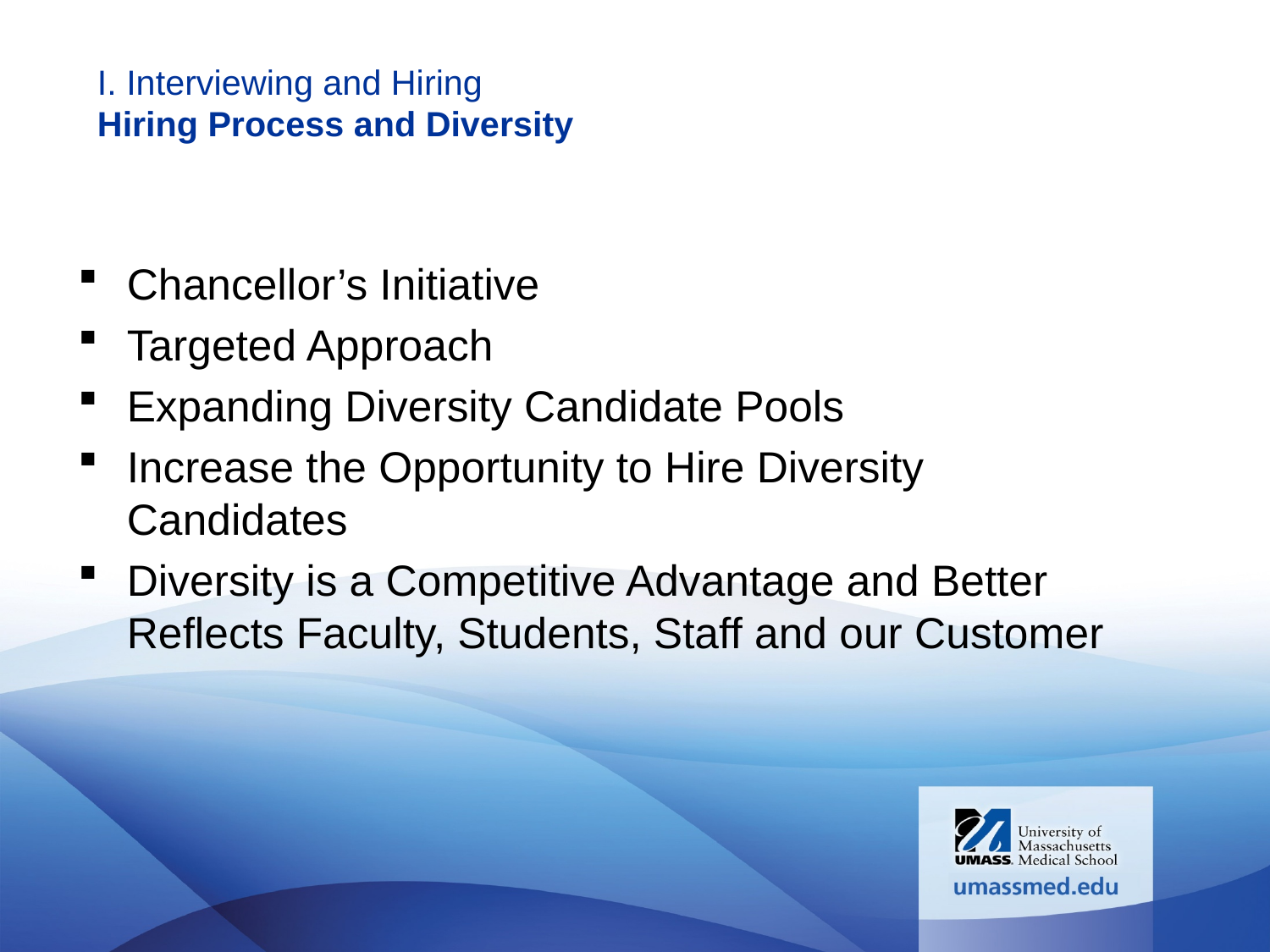

# I. Interviewing and Hiring Hiring Process and Diversity

Chancellor’s Initiative
Targeted Approach
Expanding Diversity Candidate Pools
Increase the Opportunity to Hire Diversity Candidates
Diversity is a Competitive Advantage and Better Reflects Faculty, Students, Staff and our Customer